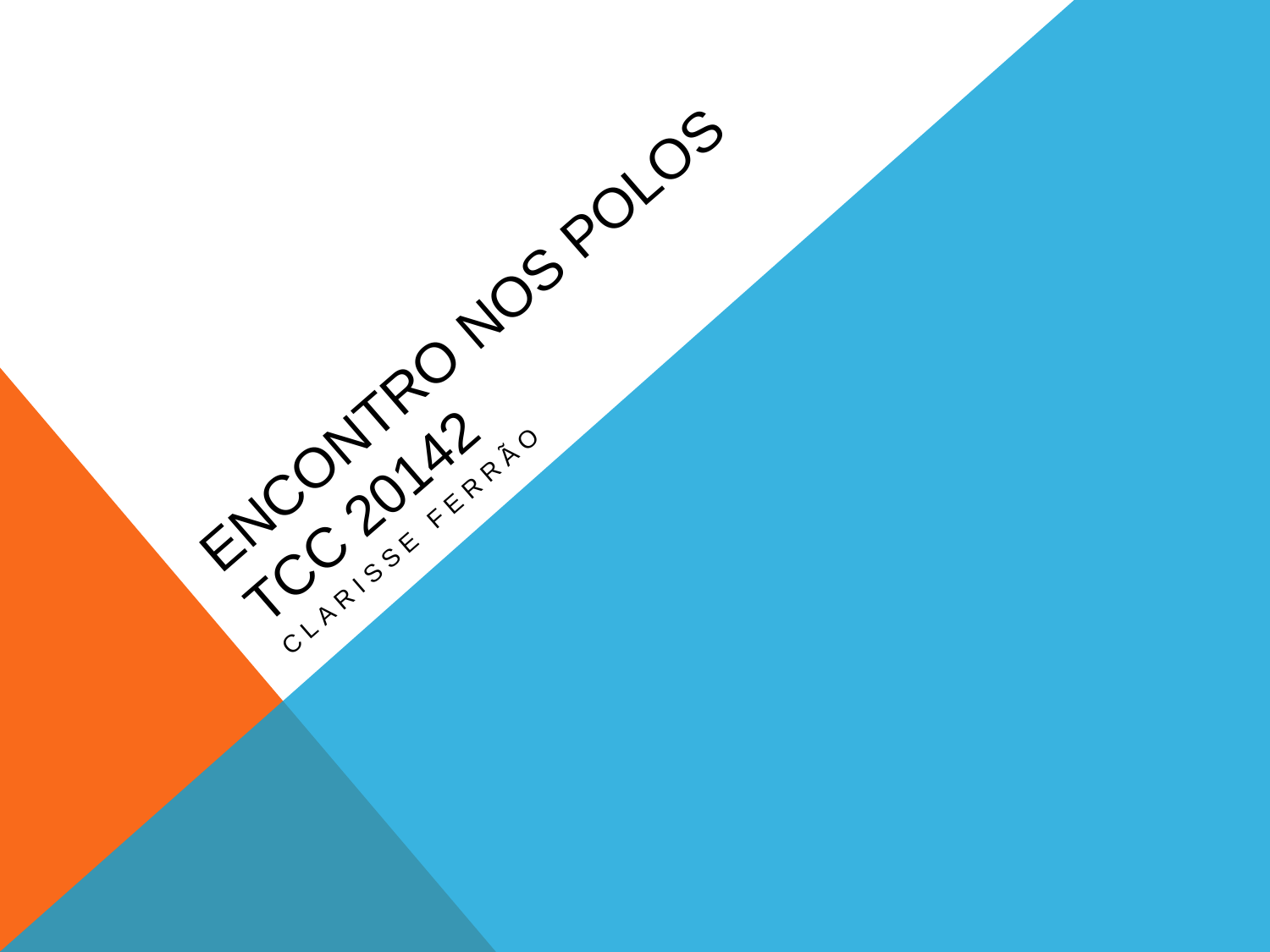

# Encontro nos polos tcc 20142
Clarisse ferrão